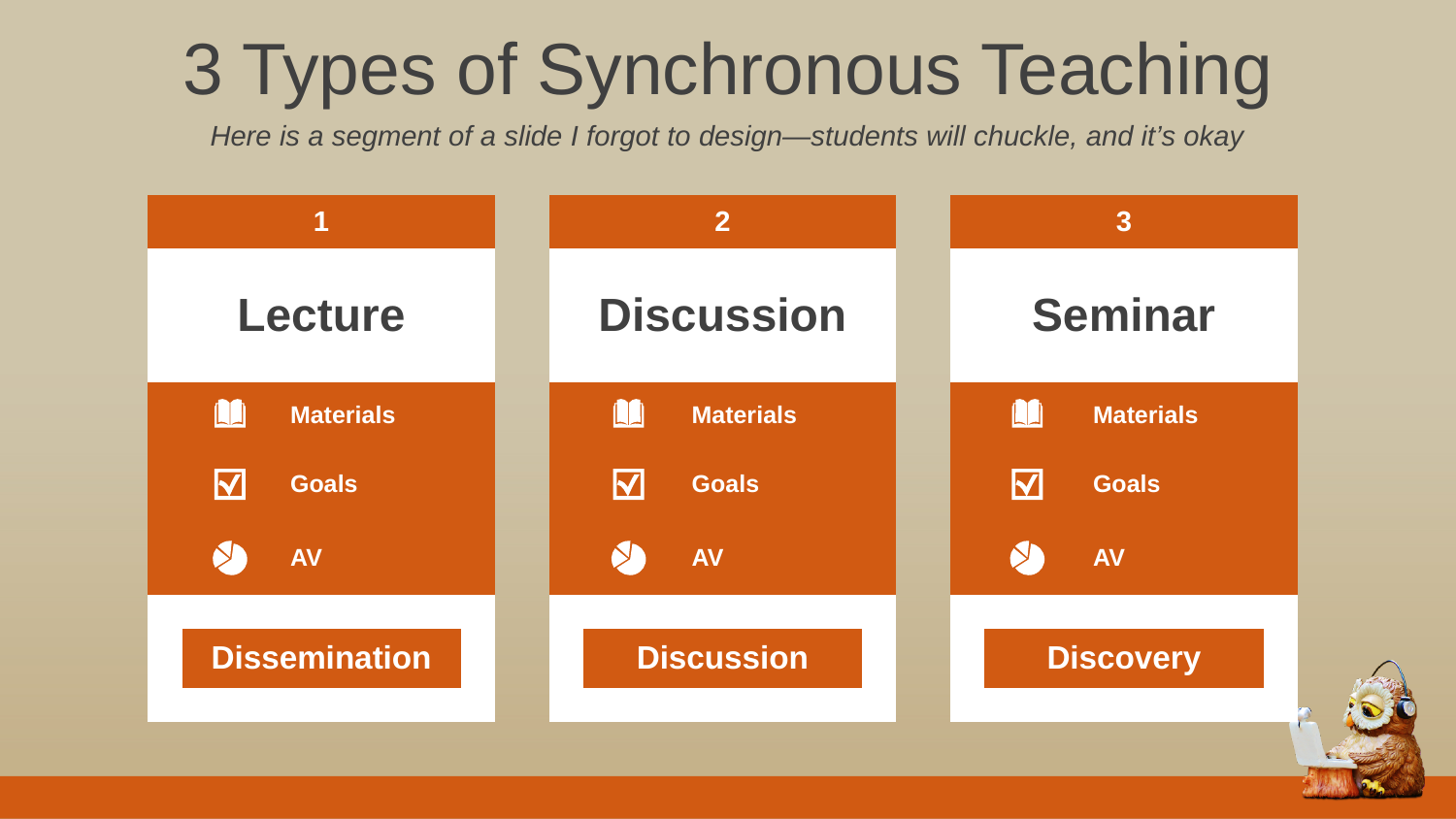

3 Types of Synchronous Teaching
Here is a segment of a slide I forgot to design—students will chuckle, and it’s okay
|  | 1 |  |  |
| --- | --- | --- | --- |
|  | Lecture |  |  |
|  |  | Materials |  |
|  |  | Goals |  |
|  |  | AV |  |
|  |  |  |  |
|  | Dissemination |  |  |
|  |  |  |  |
|  | 2 |  |  |
| --- | --- | --- | --- |
|  | Discussion |  |  |
|  |  | Materials |  |
|  |  | Goals |  |
|  |  | AV |  |
|  |  |  |  |
|  | Discussion |  |  |
|  |  |  |  |
|  | 3 |  |  |
| --- | --- | --- | --- |
|  | Seminar |  |  |
|  |  | Materials |  |
|  |  | Goals |  |
|  |  | AV |  |
|  |  |  |  |
|  | Discovery |  |  |
|  |  |  |  |